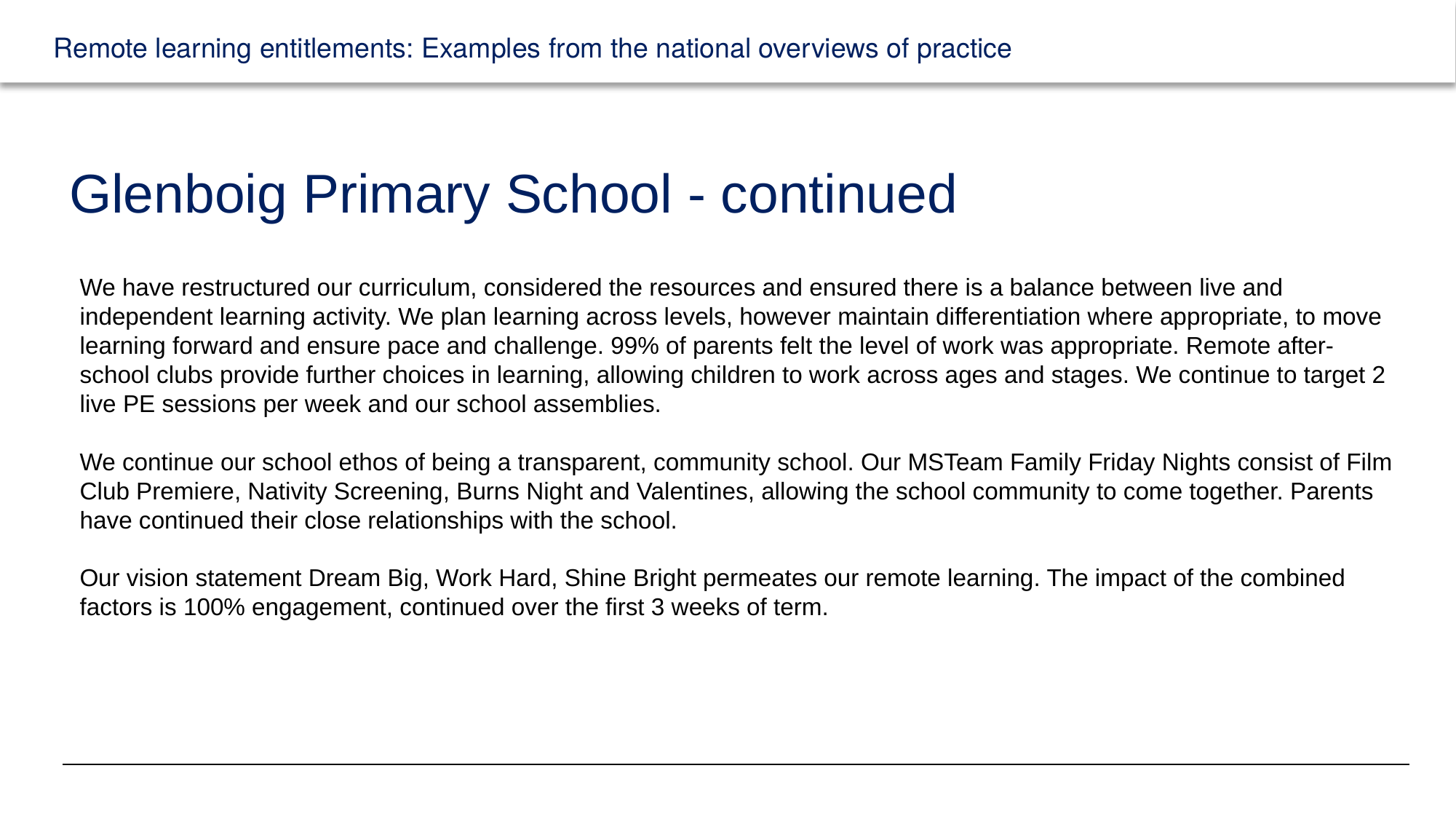

# Glenboig Primary School - continued
We have restructured our curriculum, considered the resources and ensured there is a balance between live and independent learning activity. We plan learning across levels, however maintain differentiation where appropriate, to move learning forward and ensure pace and challenge. 99% of parents felt the level of work was appropriate. Remote after-school clubs provide further choices in learning, allowing children to work across ages and stages. We continue to target 2 live PE sessions per week and our school assemblies.

We continue our school ethos of being a transparent, community school. Our MSTeam Family Friday Nights consist of Film Club Premiere, Nativity Screening, Burns Night and Valentines, allowing the school community to come together. Parents have continued their close relationships with the school.

Our vision statement Dream Big, Work Hard, Shine Bright permeates our remote learning. The impact of the combined factors is 100% engagement, continued over the first 3 weeks of term.